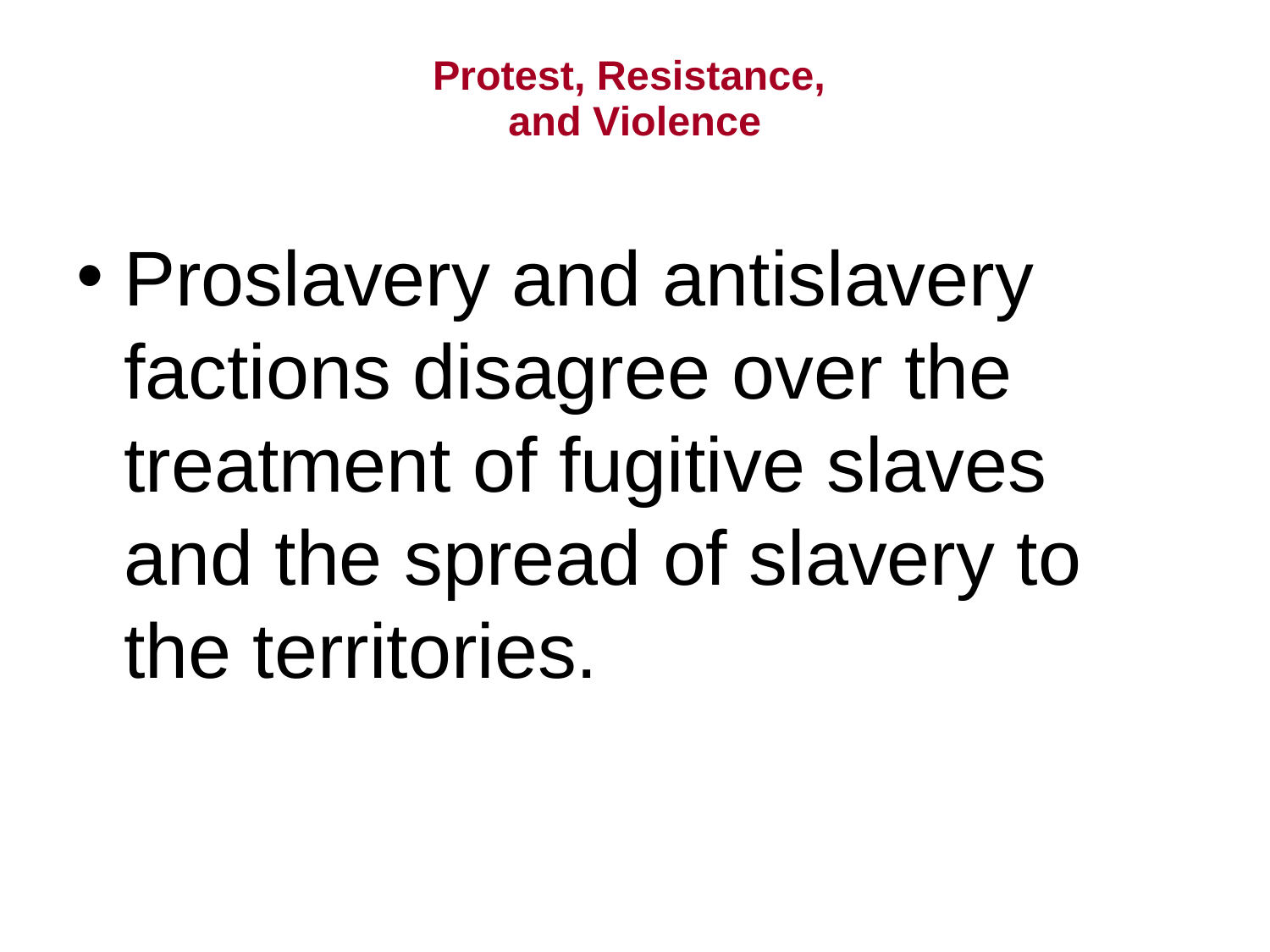

# Protest, Resistance, and Violence
Proslavery and antislavery factions disagree over the treatment of fugitive slaves and the spread of slavery to the territories.